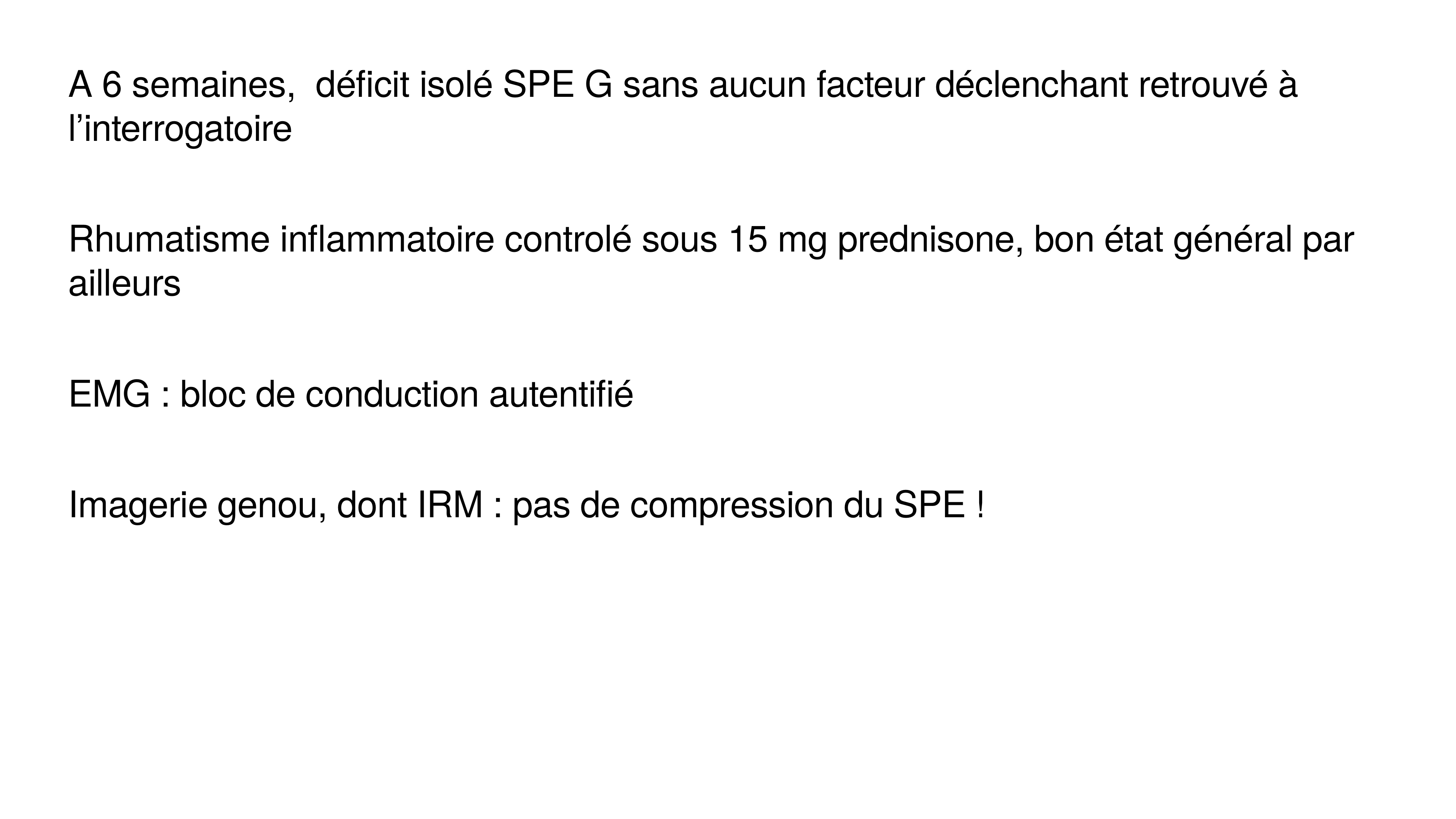

A 6 semaines,  déficit isolé SPE G sans aucun facteur déclenchant retrouvé à l’interrogatoire

Rhumatisme inflammatoire controlé sous 15 mg prednisone, bon état général par ailleurs

EMG : bloc de conduction autentifié

Imagerie genou, dont IRM : pas de compression du SPE !